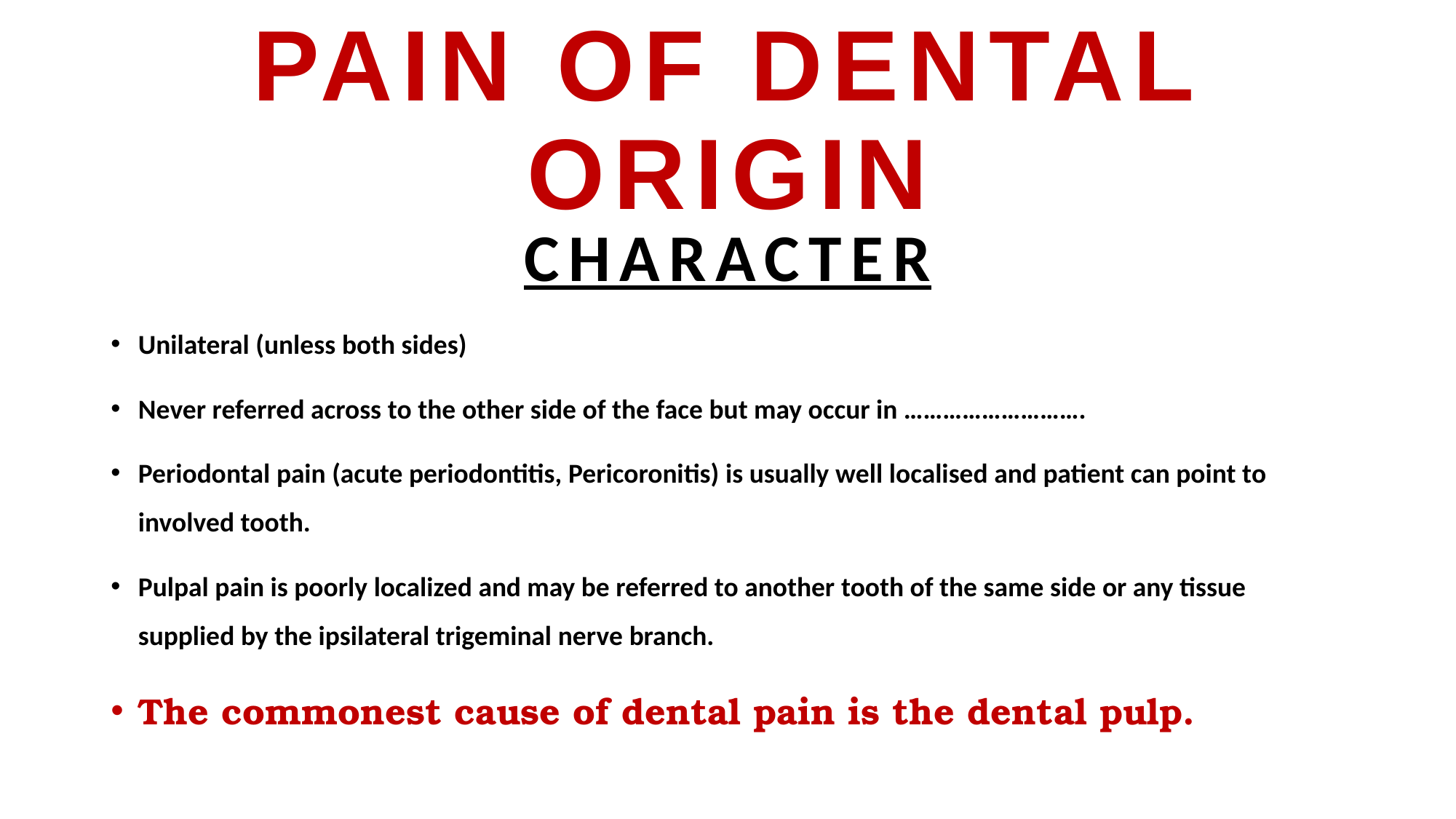

# PAIN OF DENTAL ORIGIN
CHARACTER
Unilateral (unless both sides)
Never referred across to the other side of the face but may occur in ……………………….
Periodontal pain (acute periodontitis, Pericoronitis) is usually well localised and patient can point to involved tooth.
Pulpal pain is poorly localized and may be referred to another tooth of the same side or any tissue supplied by the ipsilateral trigeminal nerve branch.
The commonest cause of dental pain is the dental pulp.